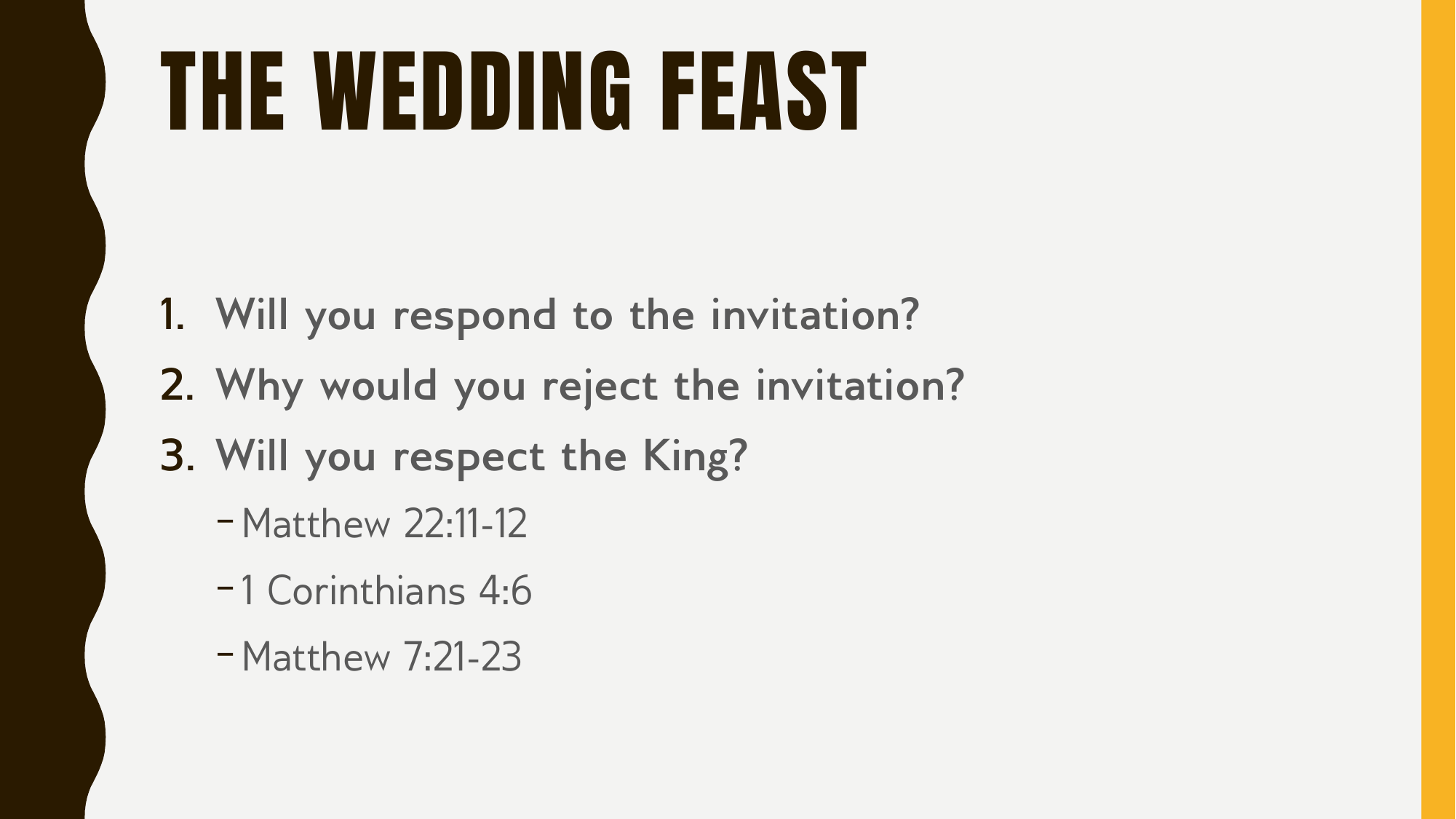

# The wedding feast
Will you respond to the invitation?
Why would you reject the invitation?
Will you respect the King?
Matthew 22:11-12
1 Corinthians 4:6
Matthew 7:21-23